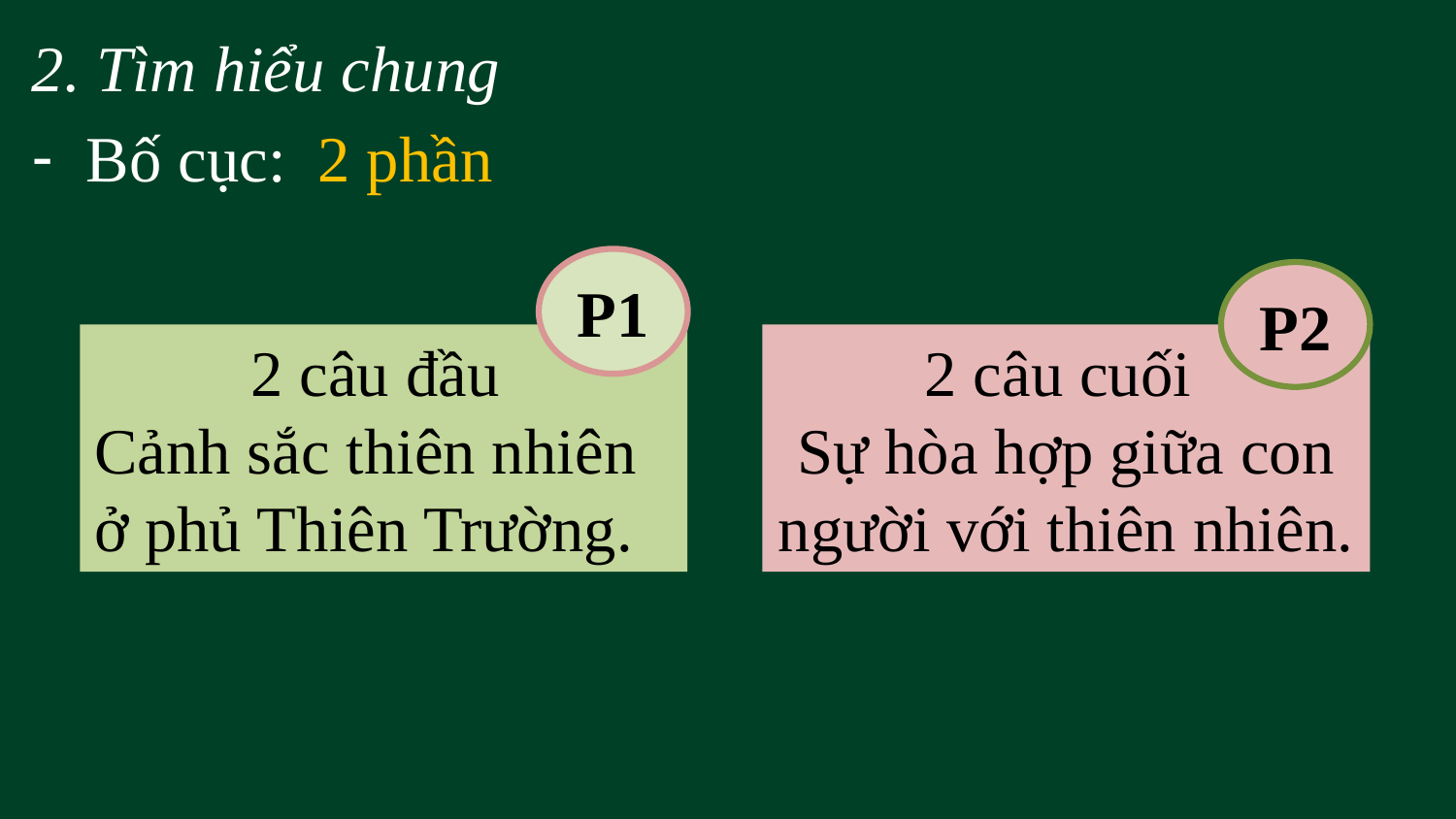

2. Tìm hiểu chung
Bố cục:
2 phần
P1
P2
2 câu đầu
Cảnh sắc thiên nhiên ở phủ Thiên Trường.
2 câu cuối
Sự hòa hợp giữa con người với thiên nhiên.